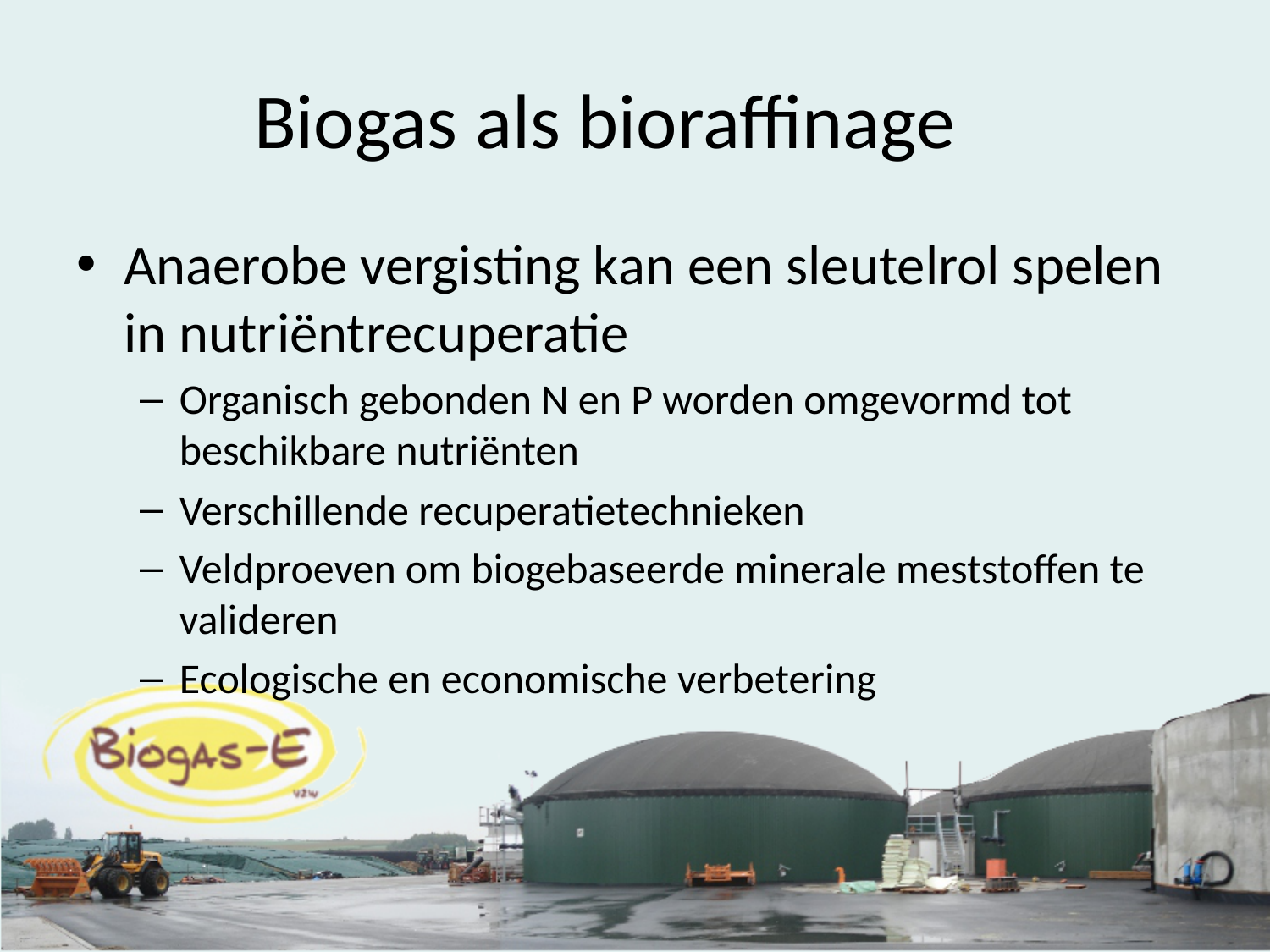

# Biogas als bioraffinage
Anaerobe vergisting kan een sleutelrol spelen in nutriëntrecuperatie
Organisch gebonden N en P worden omgevormd tot beschikbare nutriënten
Verschillende recuperatietechnieken
Veldproeven om biogebaseerde minerale meststoffen te valideren
Ecologische en economische verbetering